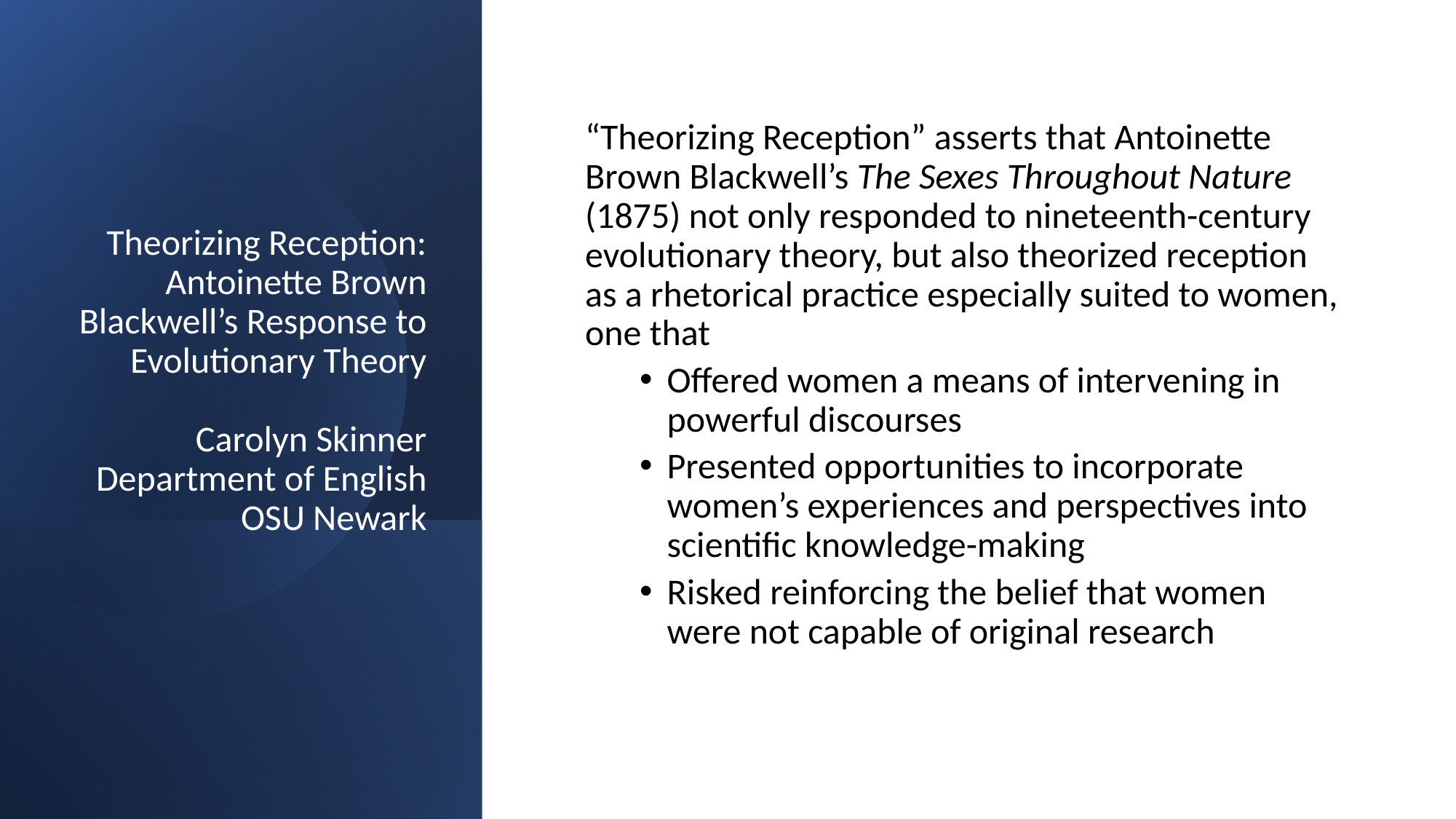

# Theorizing Reception: Antoinette Brown Blackwell’s Response to Evolutionary Theory Carolyn Skinner Department of English OSU Newark
“Theorizing Reception” asserts that Antoinette Brown Blackwell’s The Sexes Throughout Nature (1875) not only responded to nineteenth-century evolutionary theory, but also theorized reception as a rhetorical practice especially suited to women, one that
Offered women a means of intervening in powerful discourses
Presented opportunities to incorporate women’s experiences and perspectives into scientific knowledge-making
Risked reinforcing the belief that women were not capable of original research